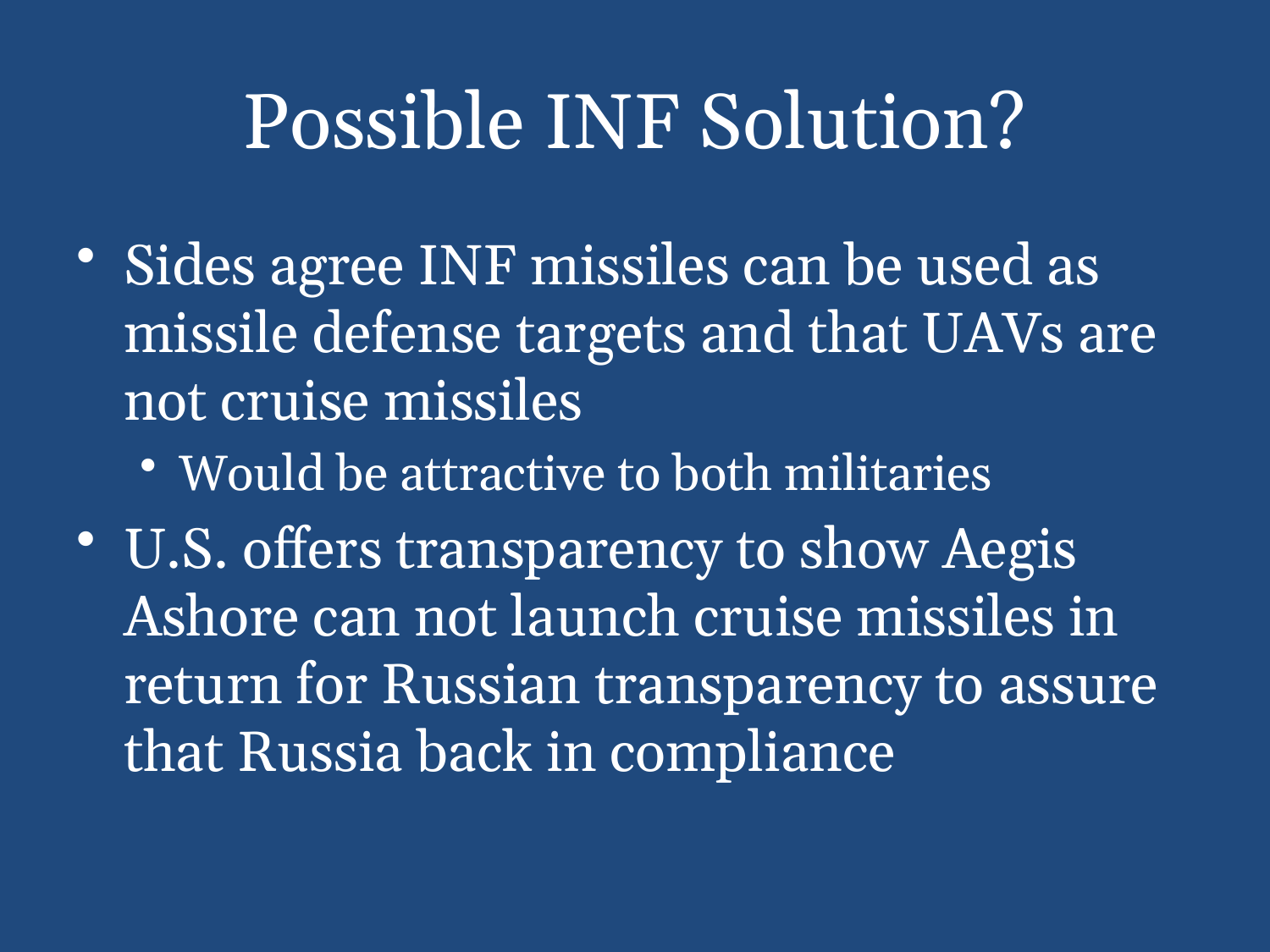

# Possible INF Solution?
Sides agree INF missiles can be used as missile defense targets and that UAVs are not cruise missiles
Would be attractive to both militaries
U.S. offers transparency to show Aegis Ashore can not launch cruise missiles in return for Russian transparency to assure that Russia back in compliance